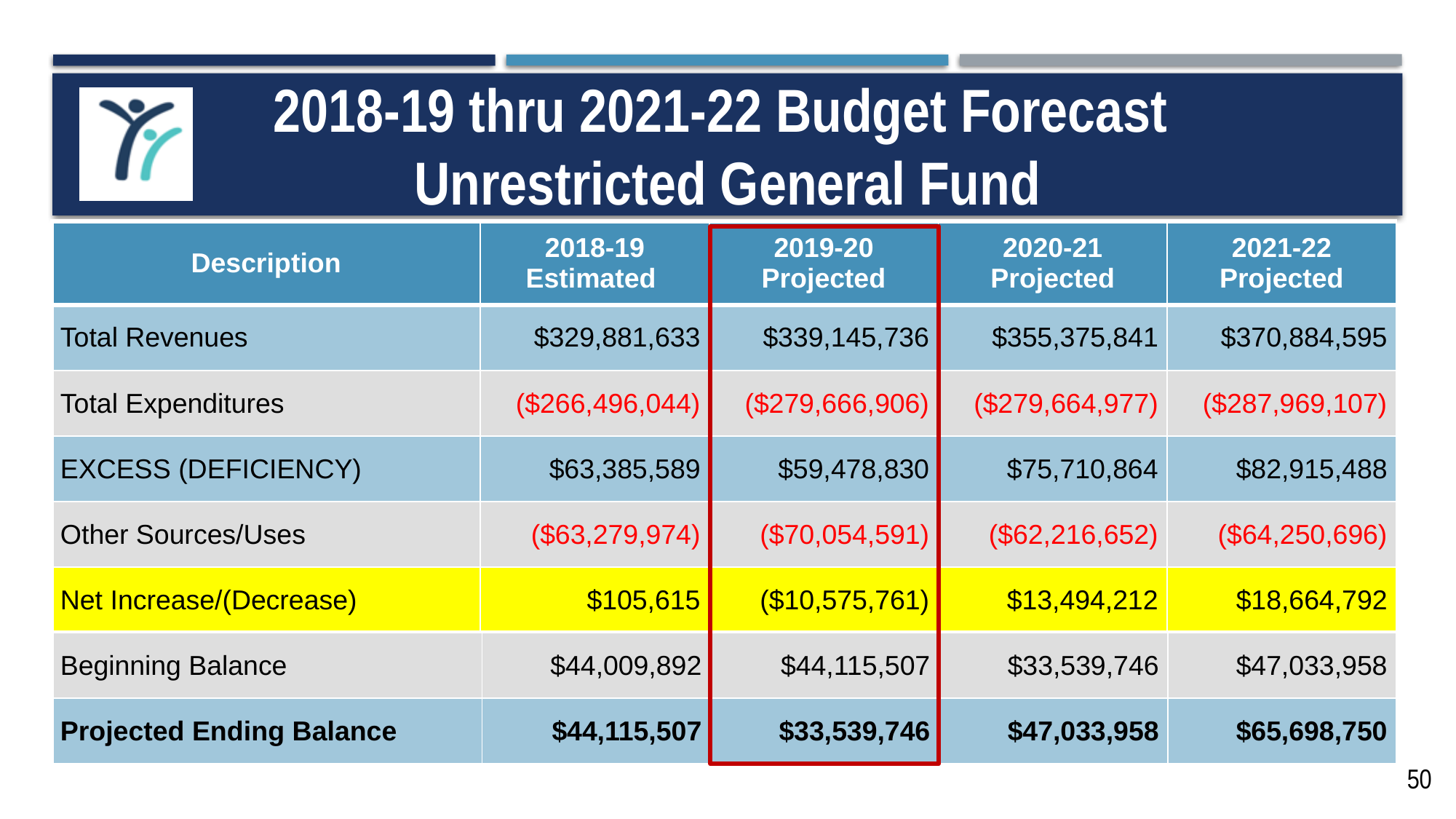

# 2018-19 thru 2021-22 Budget Forecast Unrestricted General Fund
| Description | 2018-19 Estimated | 2019-20 Projected | 2020-21 Projected | 2021-22 Projected |
| --- | --- | --- | --- | --- |
| Total Revenues | $329,881,633 | $339,145,736 | $355,375,841 | $370,884,595 |
| Total Expenditures | ($266,496,044) | ($279,666,906) | ($279,664,977) | ($287,969,107) |
| EXCESS (DEFICIENCY) | $63,385,589 | $59,478,830 | $75,710,864 | $82,915,488 |

| Other Sources/Uses | ($63,279,974) | ($70,054,591) | ($62,216,652) | ($64,250,696) |
| --- | --- | --- | --- | --- |
| Net Increase/(Decrease) | $105,615 | ($10,575,761) | $13,494,212 | $18,664,792 |
| Beginning Balance | $44,009,892 | $44,115,507 | $33,539,746 | $47,033,958 |
| --- | --- | --- | --- | --- |
| Projected Ending Balance | $44,115,507 | $33,539,746 | $47,033,958 | $65,698,750 |
50